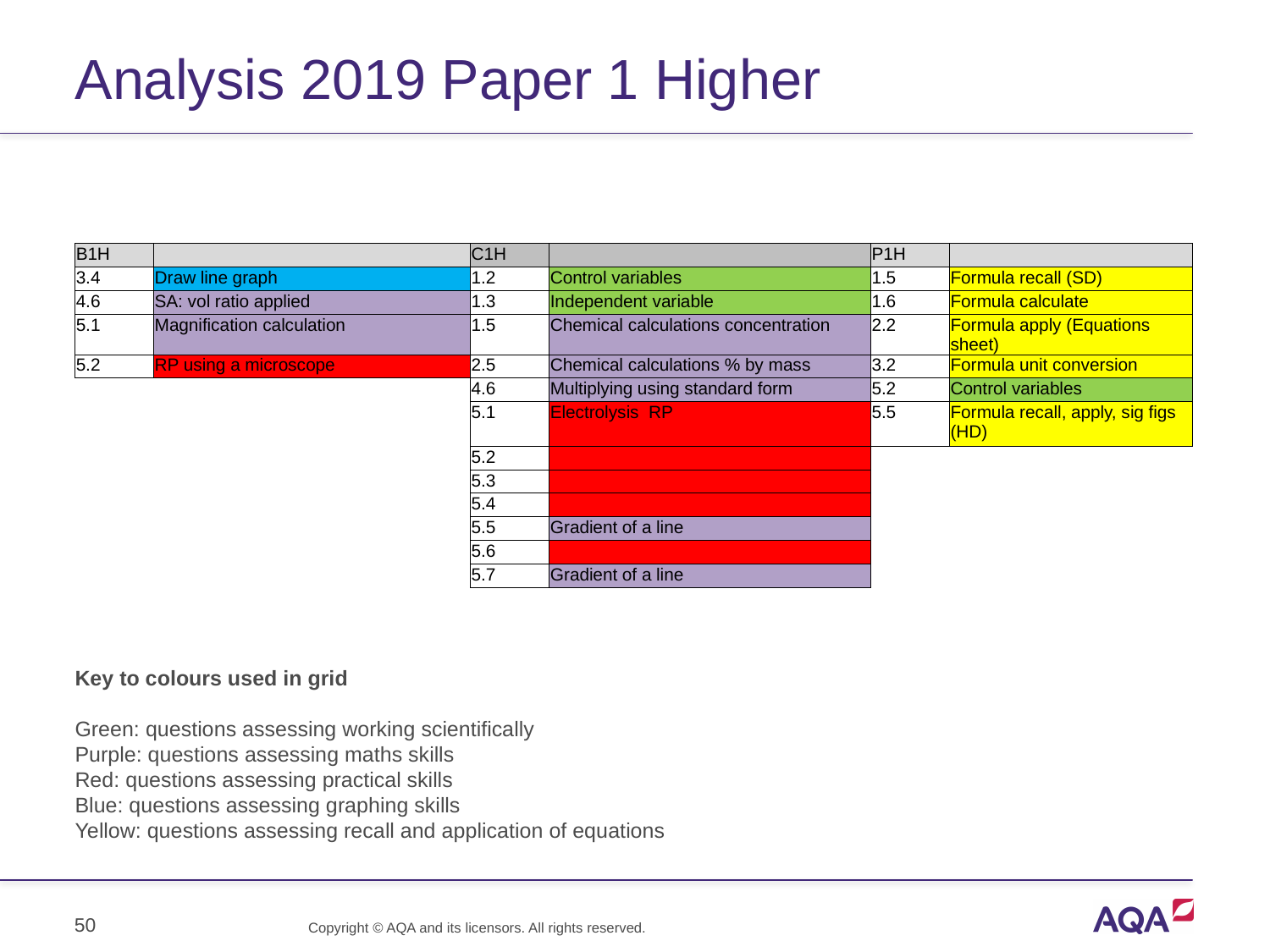

# Analysis 2019 Paper 1 Higher
| B1H |  | C1H |  | P1H |  |
| --- | --- | --- | --- | --- | --- |
| 3.4 | Draw line graph | 1.2 | Control variables | 1.5 | Formula recall (SD) |
| 4.6 | SA: vol ratio applied | 1.3 | Independent variable | 1.6 | Formula calculate |
| 5.1 | Magnification calculation | 1.5 | Chemical calculations concentration | 2.2 | Formula apply (Equations sheet) |
| 5.2 | RP using a microscope | 2.5 | Chemical calculations % by mass | 3.2 | Formula unit conversion |
|  |  | 4.6 | Multiplying using standard form | 5.2 | Control variables |
|  |  | 5.1 | Electrolysis RP | 5.5 | Formula recall, apply, sig figs (HD) |
|  |  | 5.2 |  |  |  |
|  |  | 5.3 |  |  |  |
|  |  | 5.4 |  |  |  |
|  |  | 5.5 | Gradient of a line |  |  |
|  |  | 5.6 |  |  |  |
|  |  | 5.7 | Gradient of a line |  |  |
Key to colours used in grid

Green: questions assessing working scientifically
Purple: questions assessing maths skills
Red: questions assessing practical skills
Blue: questions assessing graphing skills
Yellow: questions assessing recall and application of equations
50
Copyright © AQA and its licensors. All rights reserved.